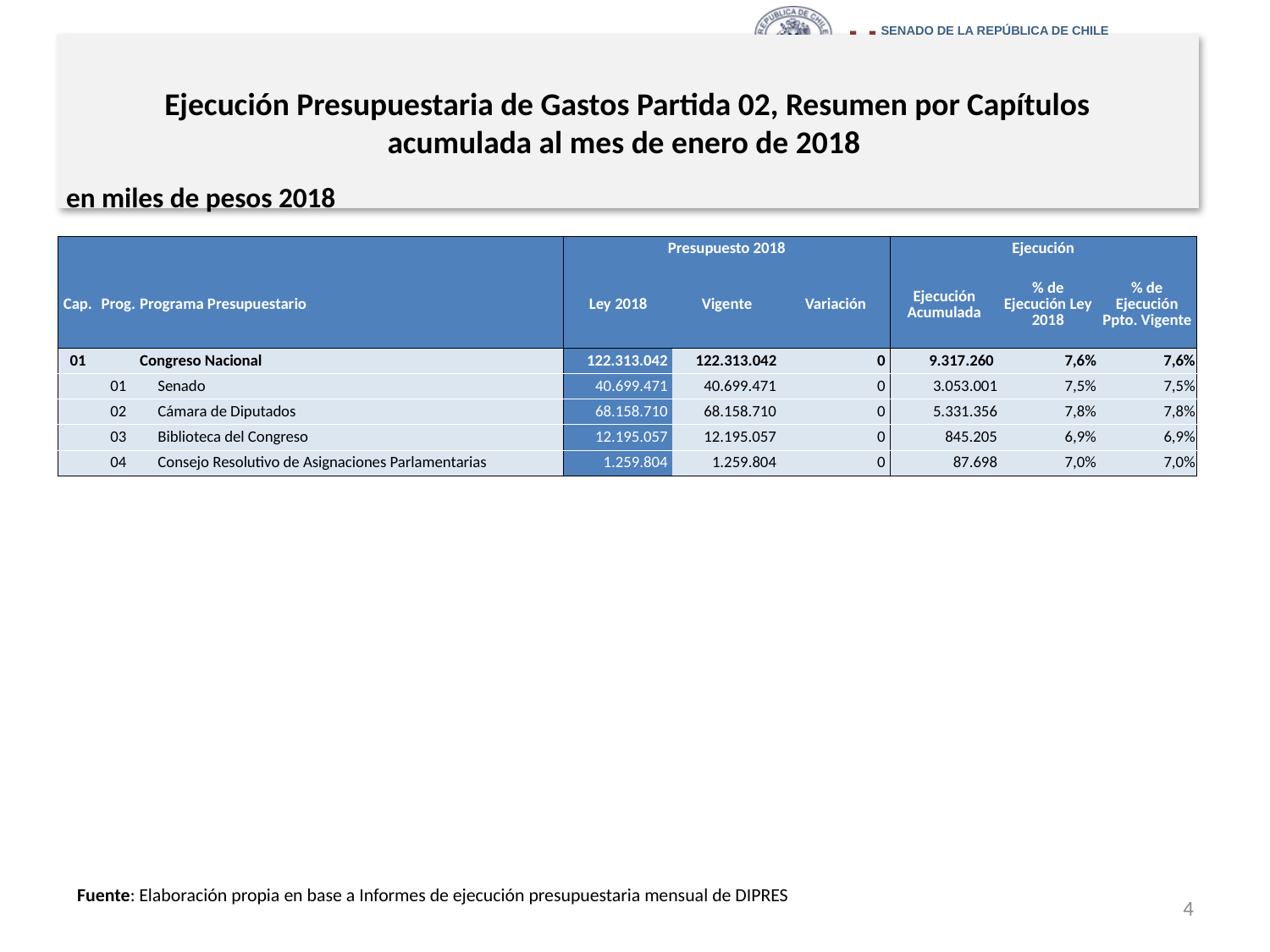

# Ejecución Presupuestaria de Gastos Partida 02, Resumen por Capítulos acumulada al mes de enero de 2018
en miles de pesos 2018
|  |  |  | Presupuesto 2018 |  |  | Ejecución |  |  |
| --- | --- | --- | --- | --- | --- | --- | --- | --- |
| Cap. | Prog. | Programa Presupuestario | Ley 2018 | Vigente | Variación | Ejecución Acumulada | % de Ejecución Ley 2018 | % de Ejecución Ppto. Vigente |
| 01 |  | Congreso Nacional | 122.313.042 | 122.313.042 | 0 | 9.317.260 | 7,6% | 7,6% |
|  | 01 | Senado | 40.699.471 | 40.699.471 | 0 | 3.053.001 | 7,5% | 7,5% |
|  | 02 | Cámara de Diputados | 68.158.710 | 68.158.710 | 0 | 5.331.356 | 7,8% | 7,8% |
|  | 03 | Biblioteca del Congreso | 12.195.057 | 12.195.057 | 0 | 845.205 | 6,9% | 6,9% |
|  | 04 | Consejo Resolutivo de Asignaciones Parlamentarias | 1.259.804 | 1.259.804 | 0 | 87.698 | 7,0% | 7,0% |
Fuente: Elaboración propia en base a Informes de ejecución presupuestaria mensual de DIPRES
4